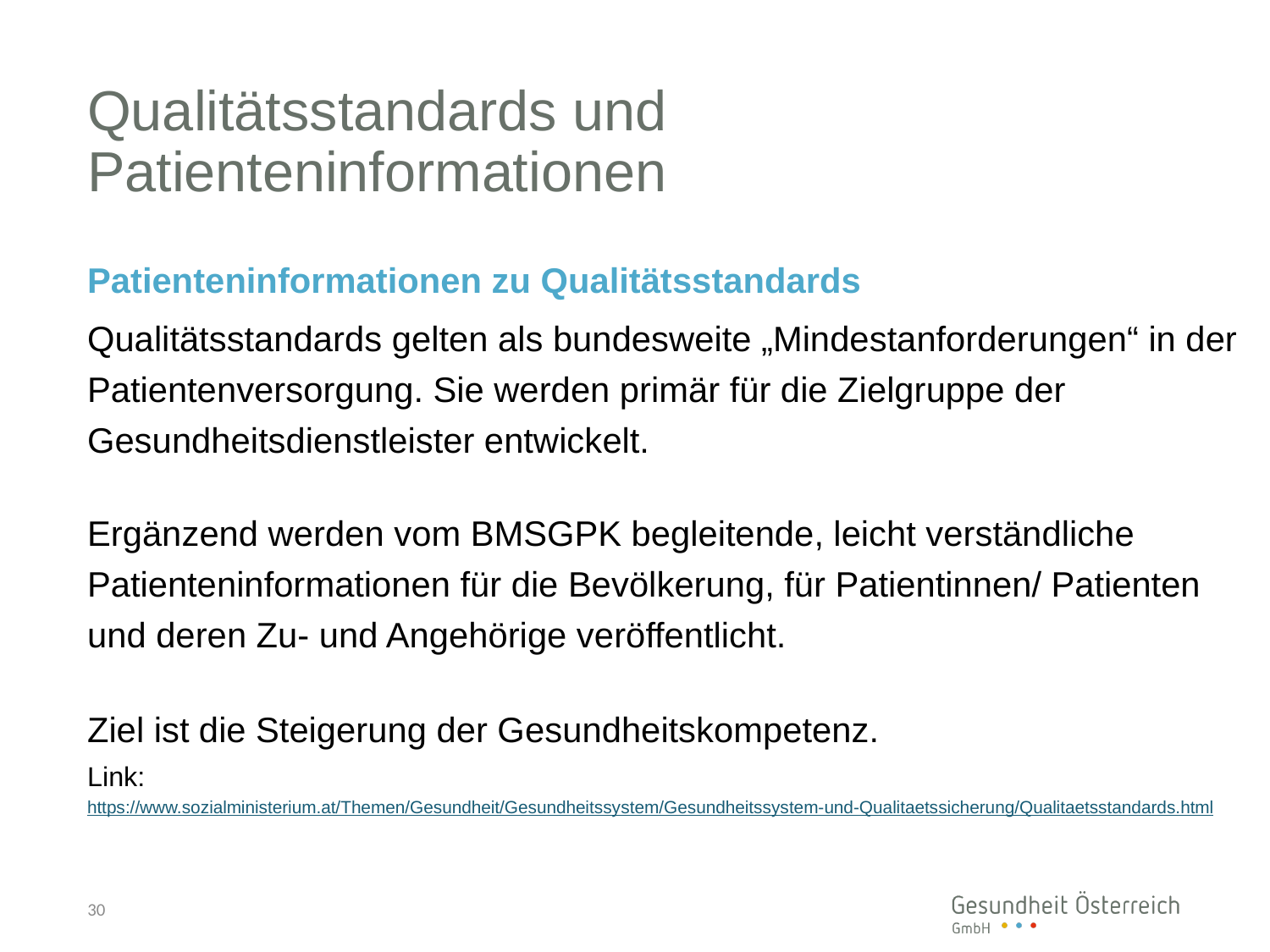

# Qualitätsstandards und Patienteninformationen
Patienteninformationen zu Qualitätsstandards
Qualitätsstandards gelten als bundesweite „Mindestanforderungen“ in der Patientenversorgung. Sie werden primär für die Zielgruppe der Gesundheitsdienstleister entwickelt.

Ergänzend werden vom BMSGPK begleitende, leicht verständliche Patienteninformationen für die Bevölkerung, für Patientinnen/ Patienten und deren Zu- und Angehörige veröffentlicht.

Ziel ist die Steigerung der Gesundheitskompetenz.
Link: https://www.sozialministerium.at/Themen/Gesundheit/Gesundheitssystem/Gesundheitssystem-und-Qualitaetssicherung/Qualitaetsstandards.html